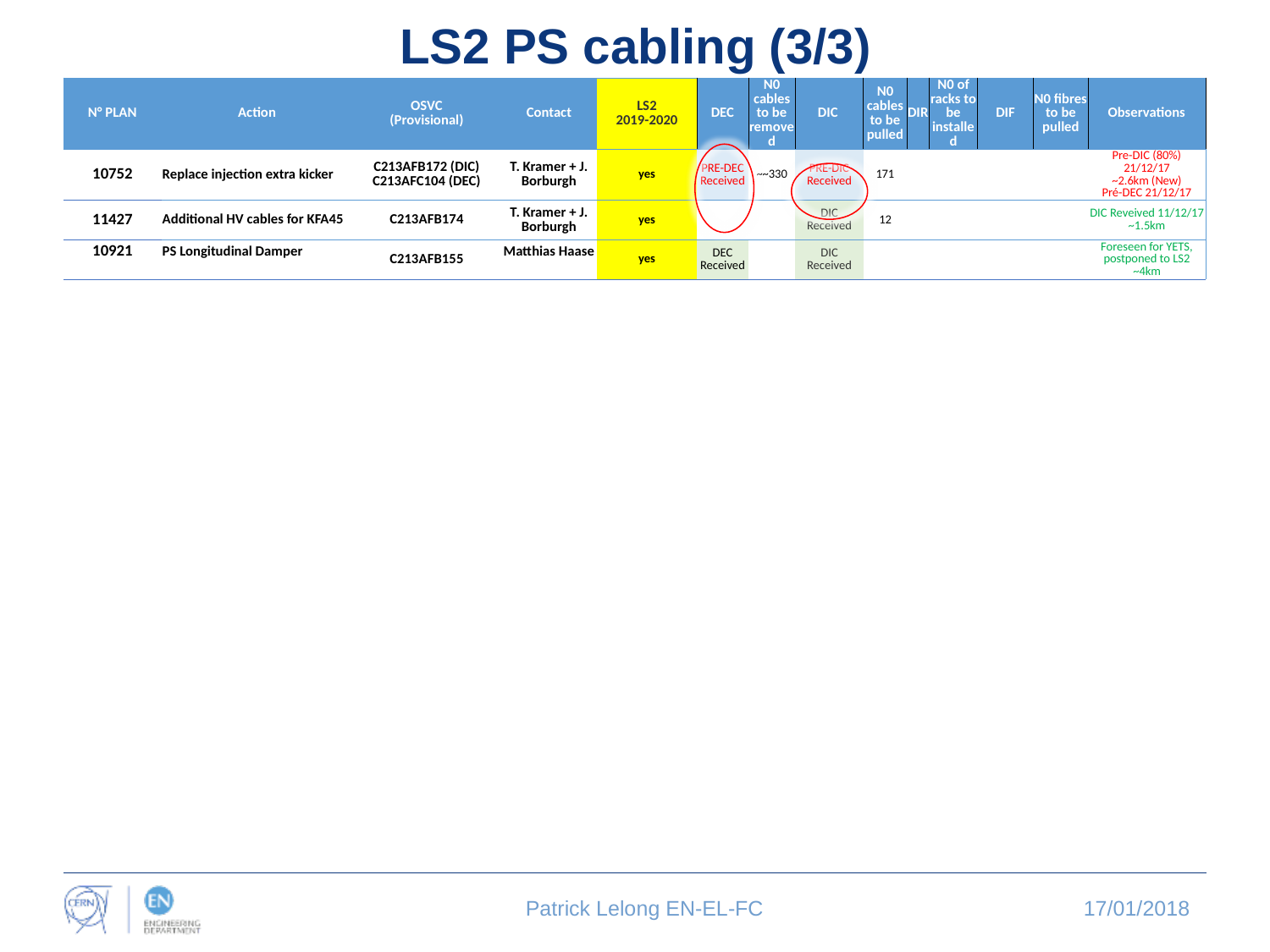

LS2 PS cabling (3/3)

| N° PLAN | Action | OSVC (Provisional) | Contact | LS2 2019-2020 | DEC | N0 cables to be removed | DIC | N0 cables to be pulled | DIR | N0 of racks to be installed | DIF | N0 fibres to be pulled | Observations |
| --- | --- | --- | --- | --- | --- | --- | --- | --- | --- | --- | --- | --- | --- |
| 10752 | Replace injection extra kicker | C213AFB172 (DIC) C213AFC104 (DEC) | T. Kramer + J. Borburgh | yes | PRE-DEC Received | ~~330 | PRE-DIC Received | 171 |  |  |  |  | Pre-DIC (80%) 21/12/17 ~2.6km (New) Pré-DEC 21/12/17 |
| 11427 | Additional HV cables for KFA45 | C213AFB174 | T. Kramer + J. Borburgh | yes |  |  | DIC Received | 12 |  |  |  |  | DIC Reveived 11/12/17 ~1.5km |
| 10921 | PS Longitudinal Damper | C213AFB155 | Matthias Haase | yes | DEC Received |  | DIC Received |  |  |  |  |  | Foreseen for YETS, postponed to LS2 ~4km |

Patrick Lelong EN-EL-FC
17/01/2018